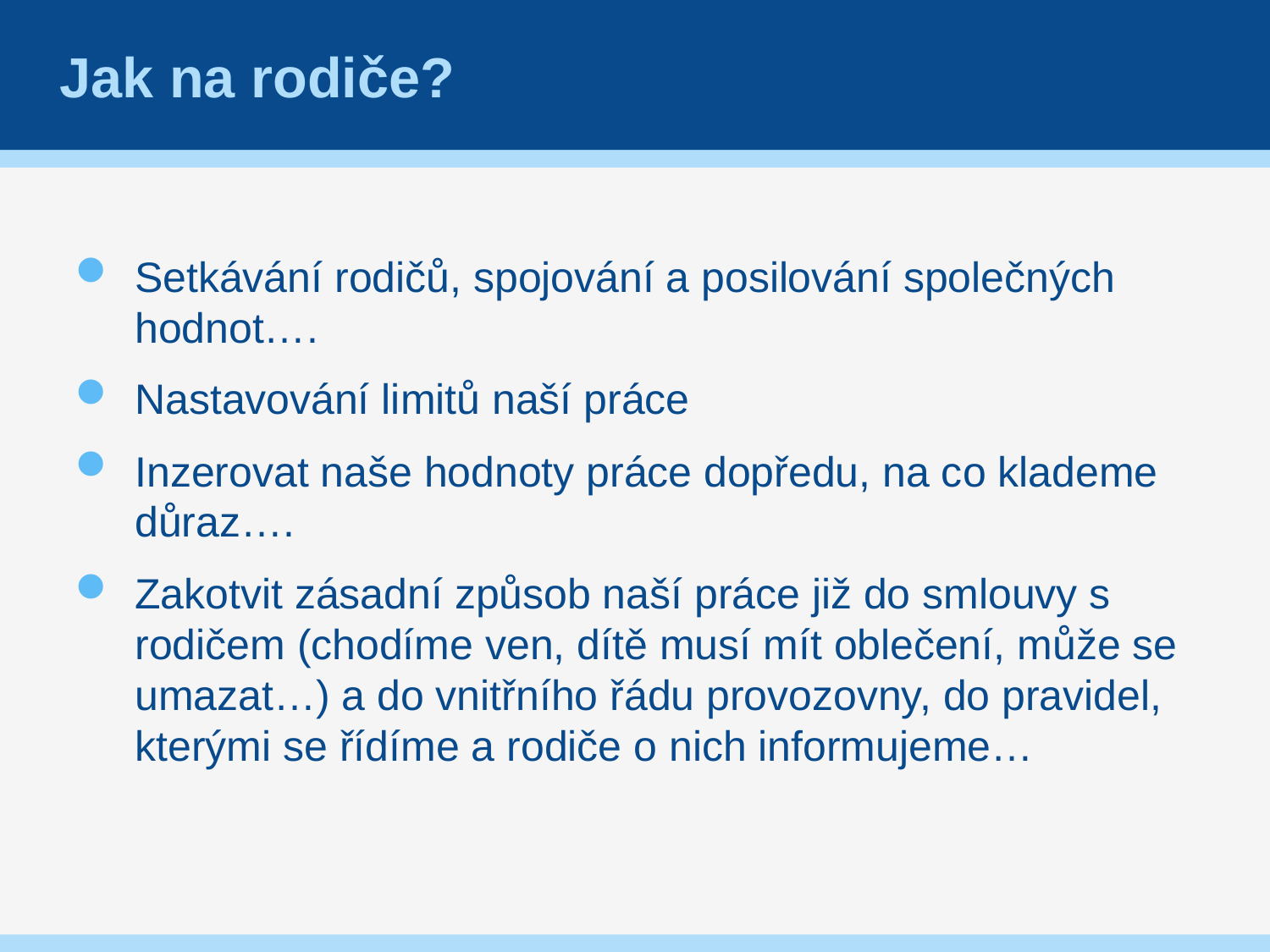

Setkávání rodičů, spojování a posilování společných hodnot….
Nastavování limitů naší práce
Inzerovat naše hodnoty práce dopředu, na co klademe důraz….
Zakotvit zásadní způsob naší práce již do smlouvy s rodičem (chodíme ven, dítě musí mít oblečení, může se umazat…) a do vnitřního řádu provozovny, do pravidel, kterými se řídíme a rodiče o nich informujeme…
Jak na rodiče?